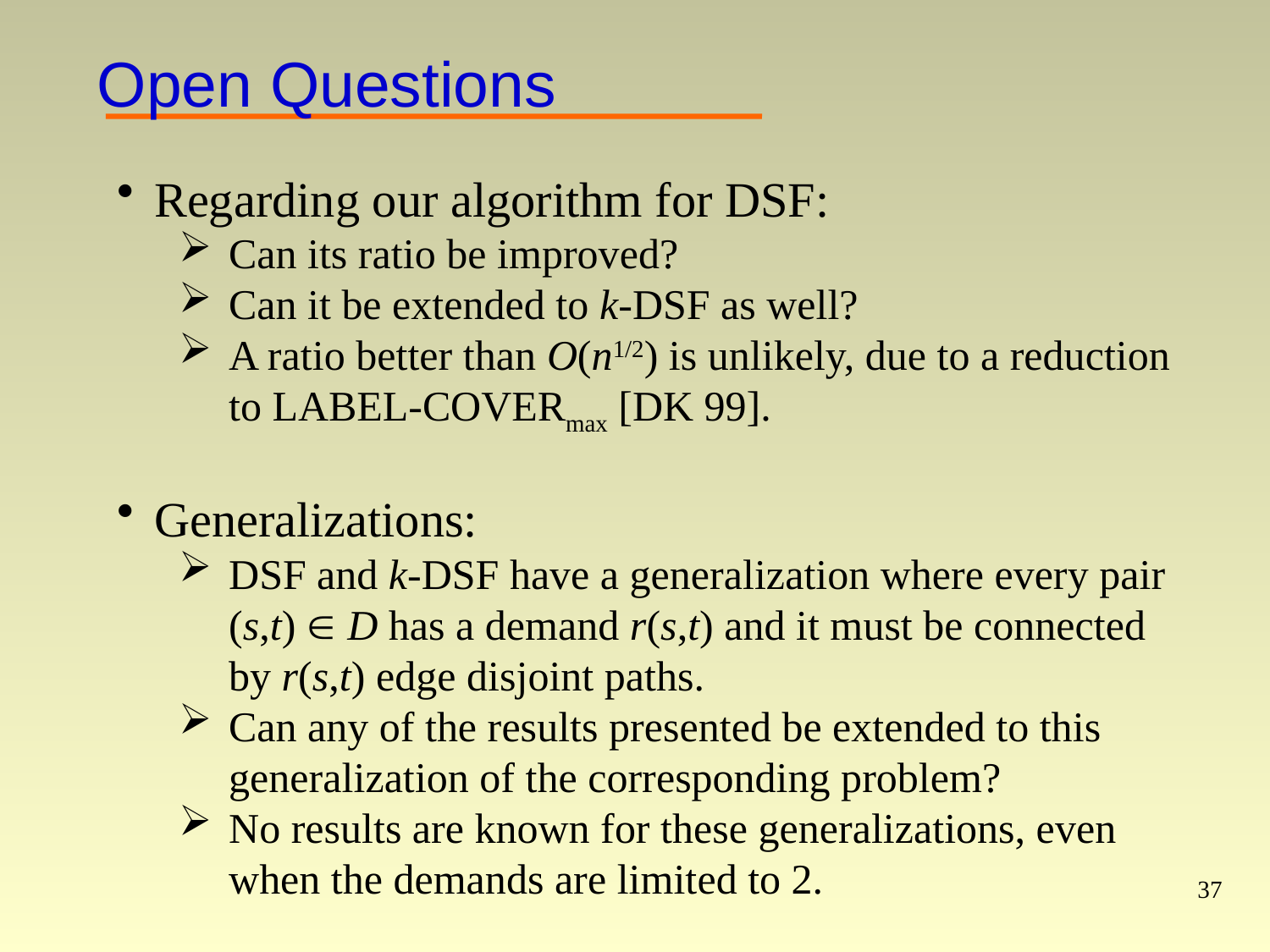

# Open Questions
Regarding our algorithm for DSF:
Can its ratio be improved?
Can it be extended to k-DSF as well?
A ratio better than O(n1/2) is unlikely, due to a reduction to LABEL-COVERmax [DK 99].

Generalizations:
DSF and k-DSF have a generalization where every pair (s,t) ∈ D has a demand r(s,t) and it must be connected by r(s,t) edge disjoint paths.
Can any of the results presented be extended to this generalization of the corresponding problem?
No results are known for these generalizations, even when the demands are limited to 2.
37